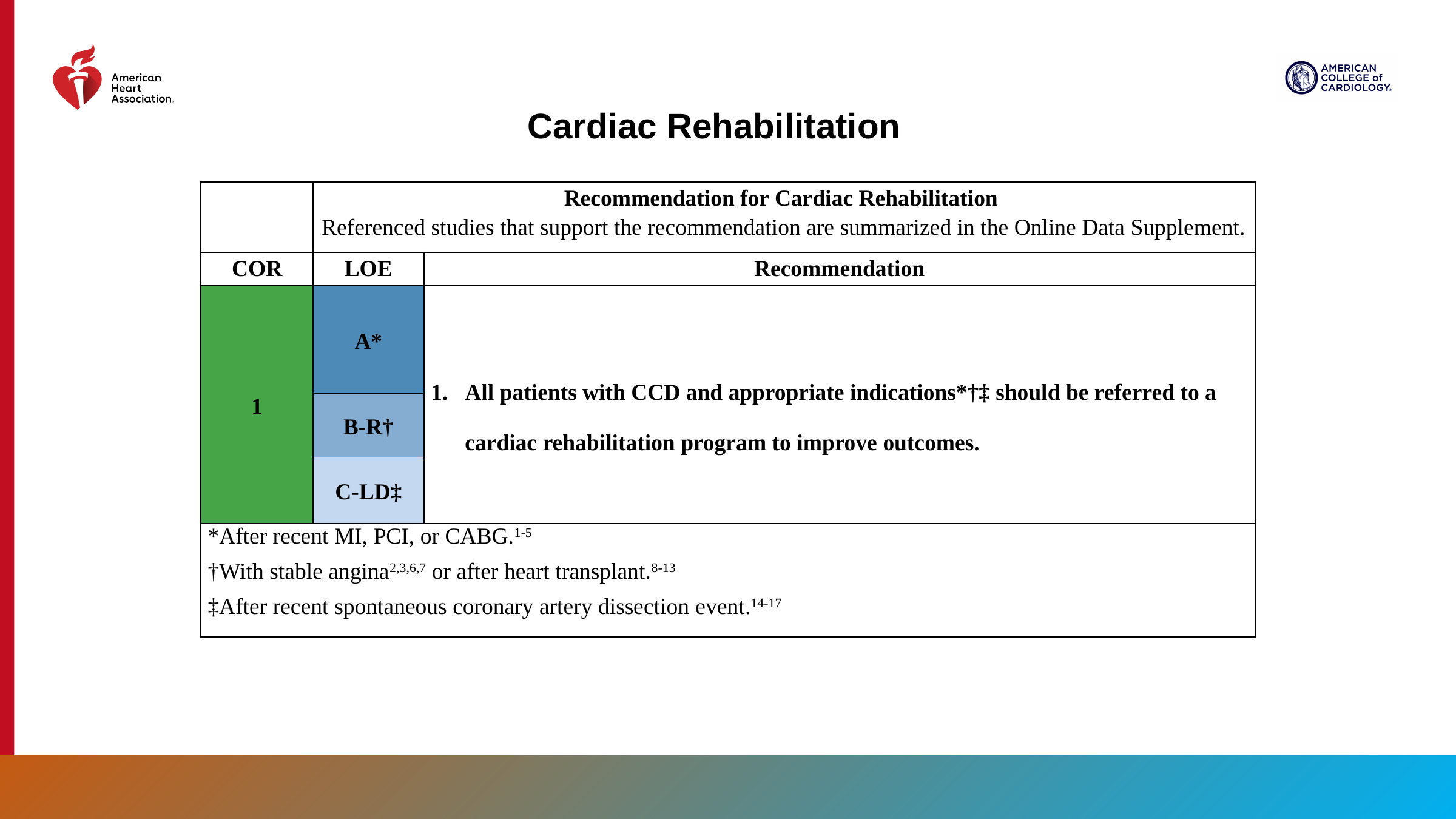

Cardiac Rehabilitation
|  | Recommendation for Cardiac Rehabilitation Referenced studies that support the recommendation are summarized in the Online Data Supplement. |  |
| --- | --- | --- |
| COR | LOE | Recommendation |
| 1 | A\* | All patients with CCD and appropriate indications\*†‡ should be referred to a cardiac rehabilitation program to improve outcomes. |
|  | B-R† |  |
|  | C-LD‡ |  |
| \*After recent MI, PCI, or CABG.1-5 †With stable angina2,3,6,7 or after heart transplant.8-13 ‡After recent spontaneous coronary artery dissection event.14-17 |  |  |
74